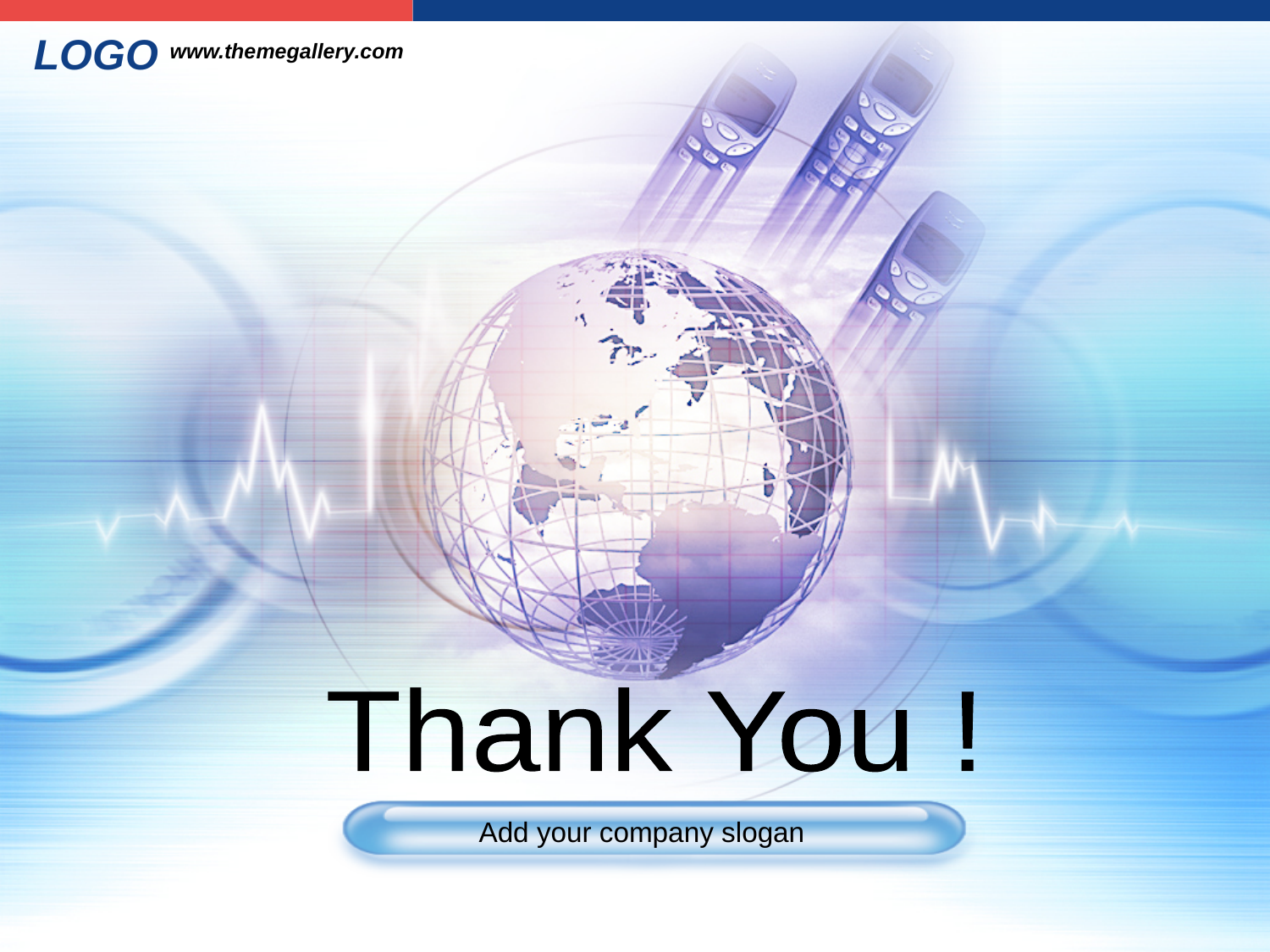

www.themegallery.com
Thank You !
Add your company slogan